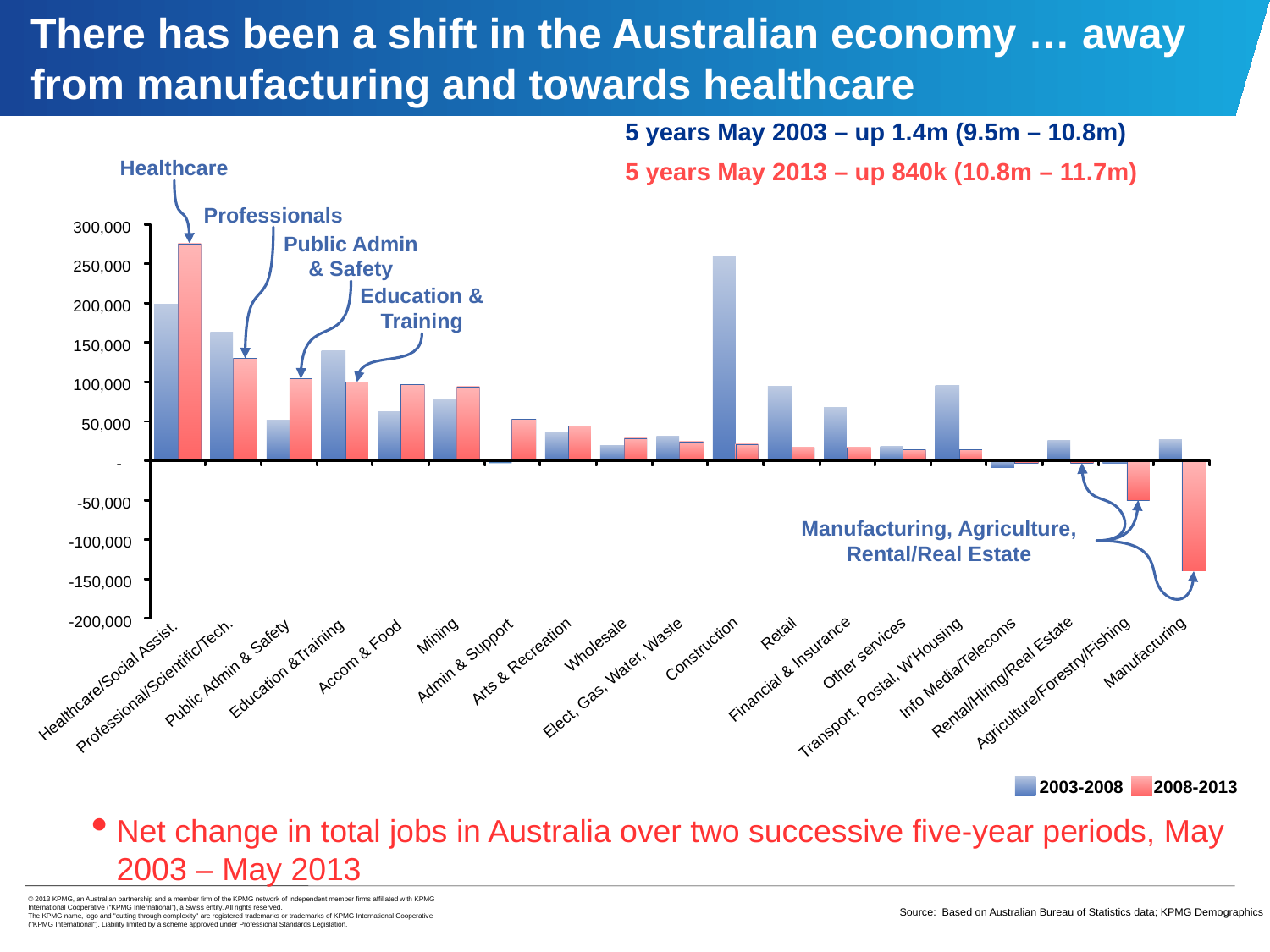

There has been a shift in the Australian economy … away from manufacturing and towards healthcare
5 years May 2003 – up 1.4m (9.5m – 10.8m)
5 years May 2013 – up 840k (10.8m – 11.7m)
Healthcare
Professionals
Public Admin & Safety

Education & Training

Manufacturing, Agriculture, Rental/Real Estate
300,000

250,000
200,000

150,000

100,000

50,000

-

-
50,000
-
100,000
-
150,000
-
200,000
Retail
Mining
Wholesale
Construction
Manufacturing
Other services
Accom & Food
Admin & Support
Arts & Recreation
Education &Training
Info Media/Telecoms
Financial & Insurance
Public Admin & Safety
Rental/Hiring/Real Estate
Elect, Gas, Water, Waste
Healthcare/Social Assist.
Agriculture/Forestry/Fishing
Professional/Scientific/Tech.
Transport, Postal, W’Housing
2003-2008
2008-2013

Net change in total jobs in Australia over two successive five-year periods, May 2003 – May 2013
Source:  Based on Australian Bureau of Statistics data; KPMG Demographics